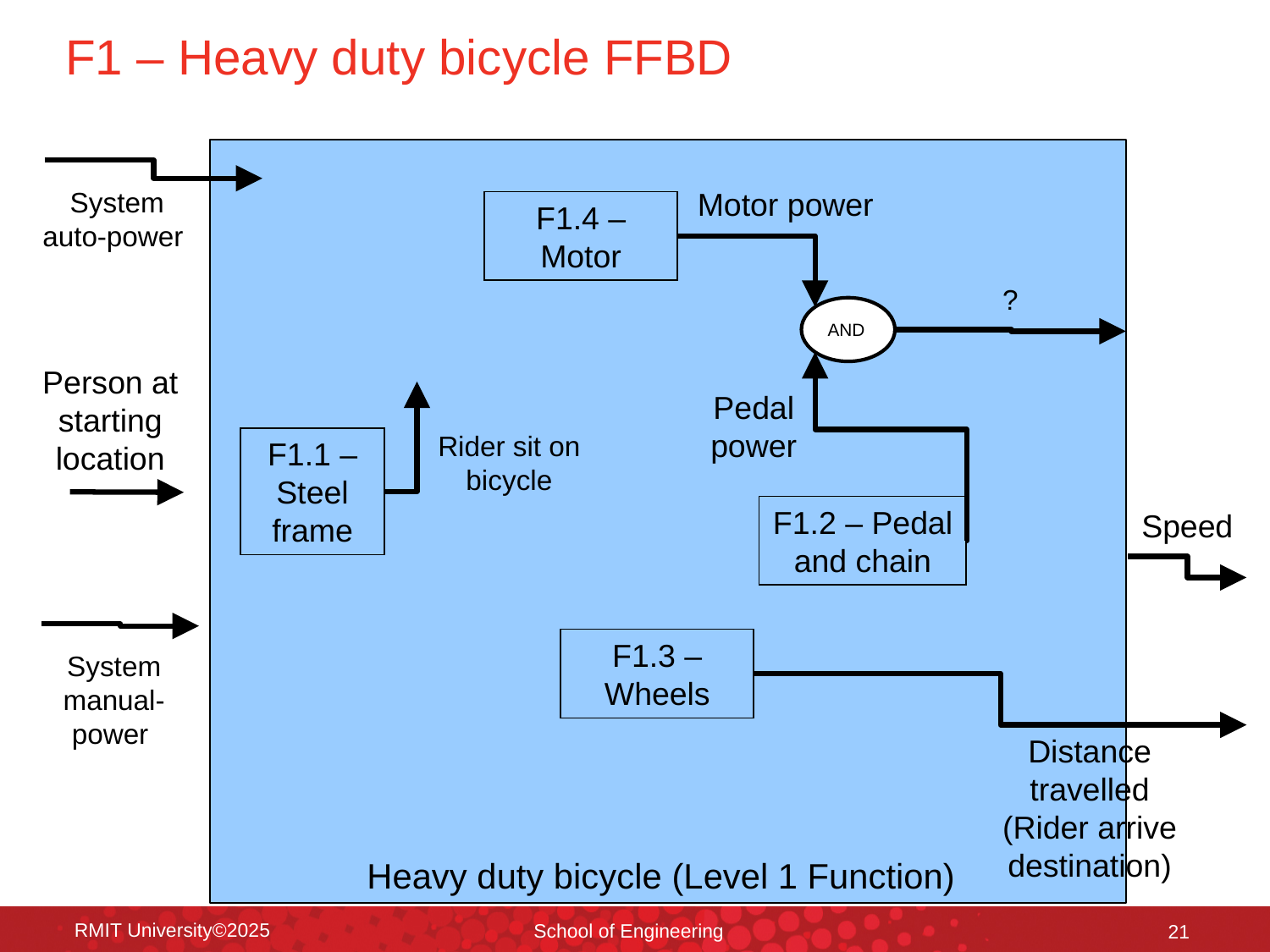

# F1 – Heavy duty bicycle FFBD

System auto-power
Motor power
F1.4 – Motor
?
AND
Person at starting location
Pedal power
Rider sit on bicycle
F1.1 – Steel frame
F1.2 – Pedal and chain
Speed
F1.3 – Wheels
System manual-power
Distance travelled (Rider arrive destination)
Heavy duty bicycle (Level 1 Function)
RMIT University©2025
School of Engineering
21